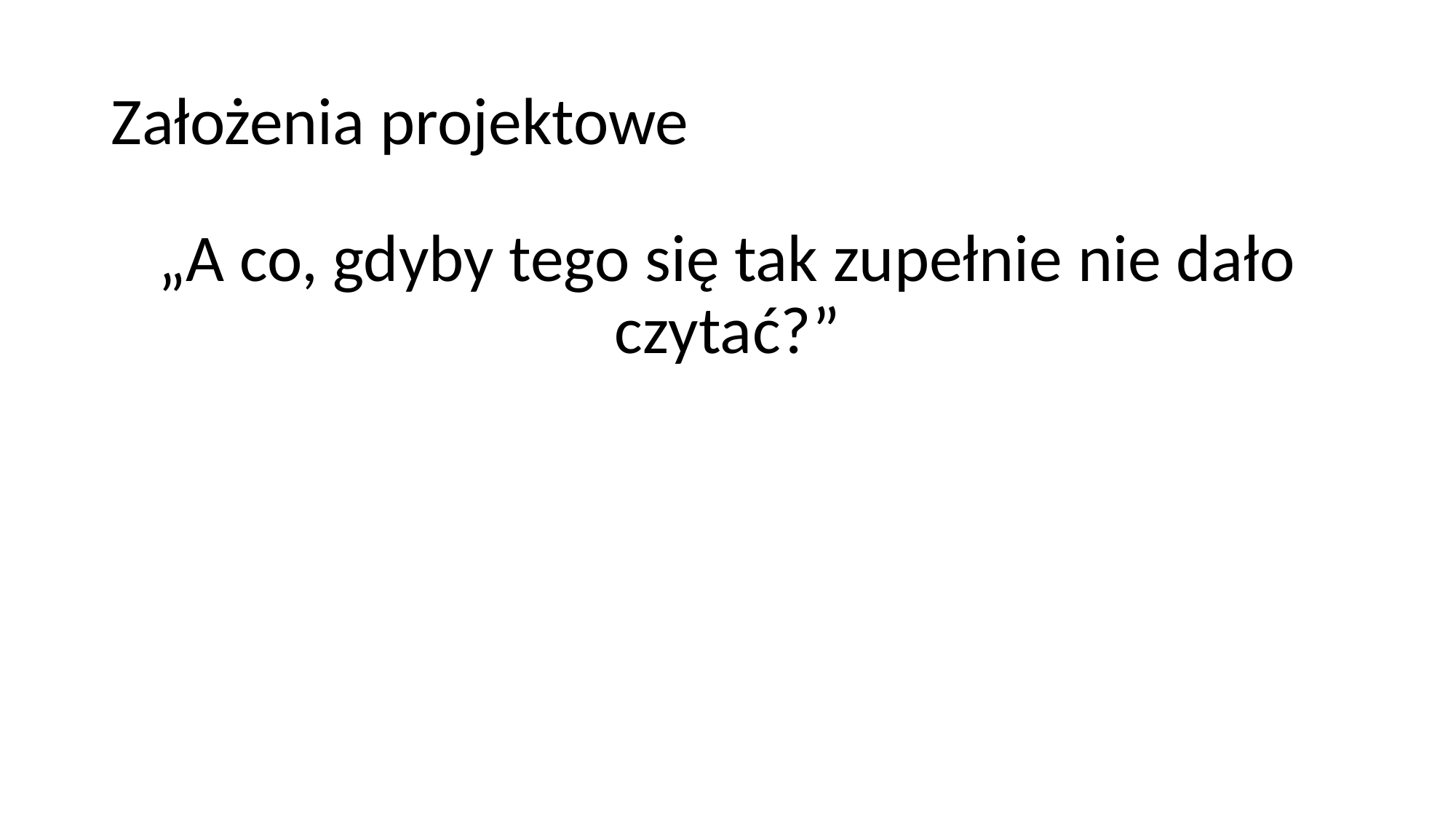

# Założenia projektowe
„A co, gdyby tego się tak zupełnie nie dało czytać?”